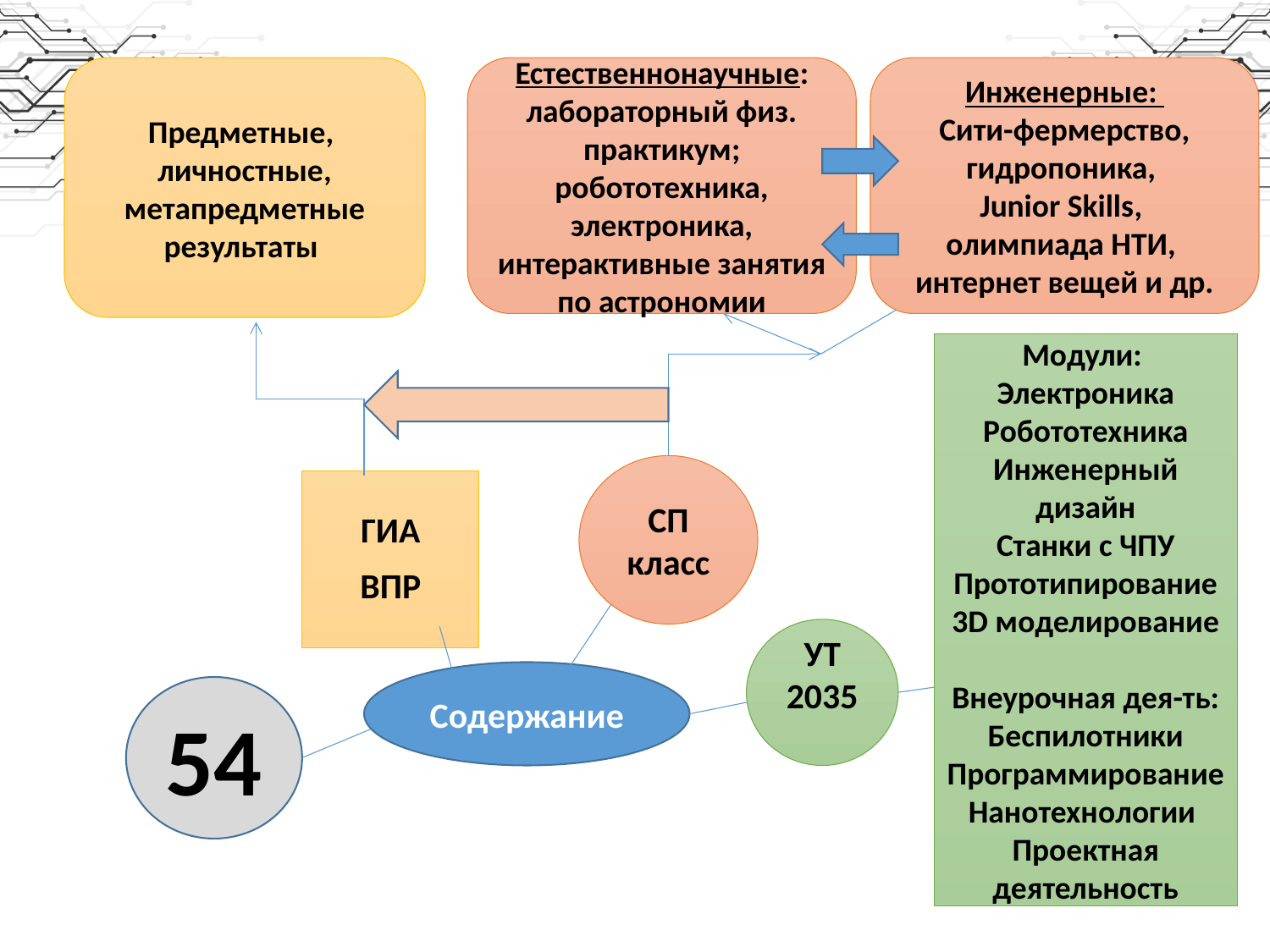

Предметные,
личностные, метапредметные результаты
Естественнонаучные:
лабораторный физ. практикум; робототехника, электроника, интерактивные занятия по астрономии
Инженерные:
Сити-фермерство, гидропоника,
Junior Skills,
олимпиада НТИ,  интернет вещей и др.

Модули:
Электроника
Робототехника
Инженерный дизайн
Станки с ЧПУ
Прототипирование
3D моделирование

Внеурочная дея-ть:
Беспилотники
Программирование
Нанотехнологии
Проектная деятельность

СП
класс
ГИА
ВПР
УТ
2035

Содержание
54